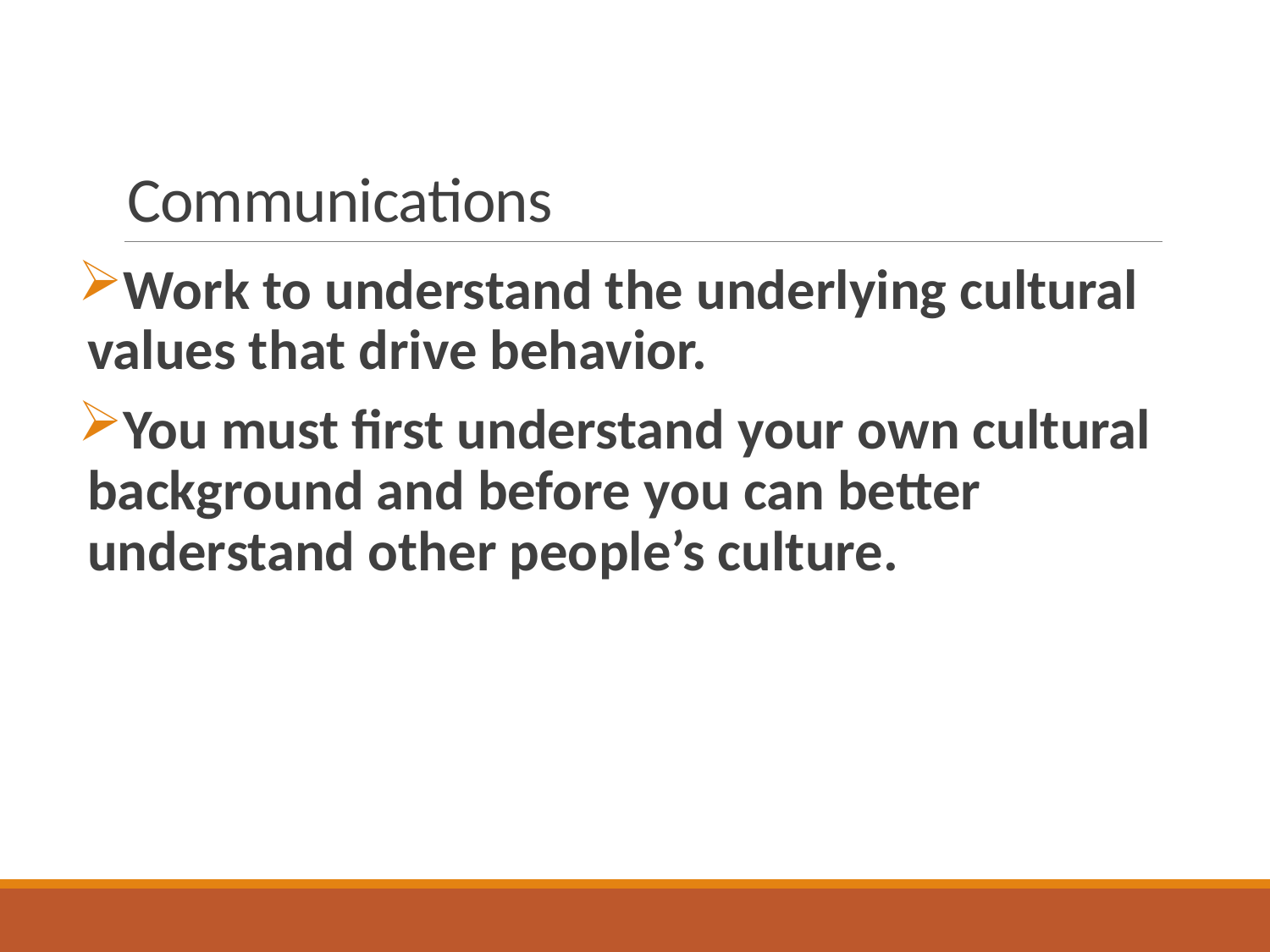

# Communications
Work to understand the underlying cultural values that drive behavior.
You must first understand your own cultural background and before you can better understand other people’s culture.